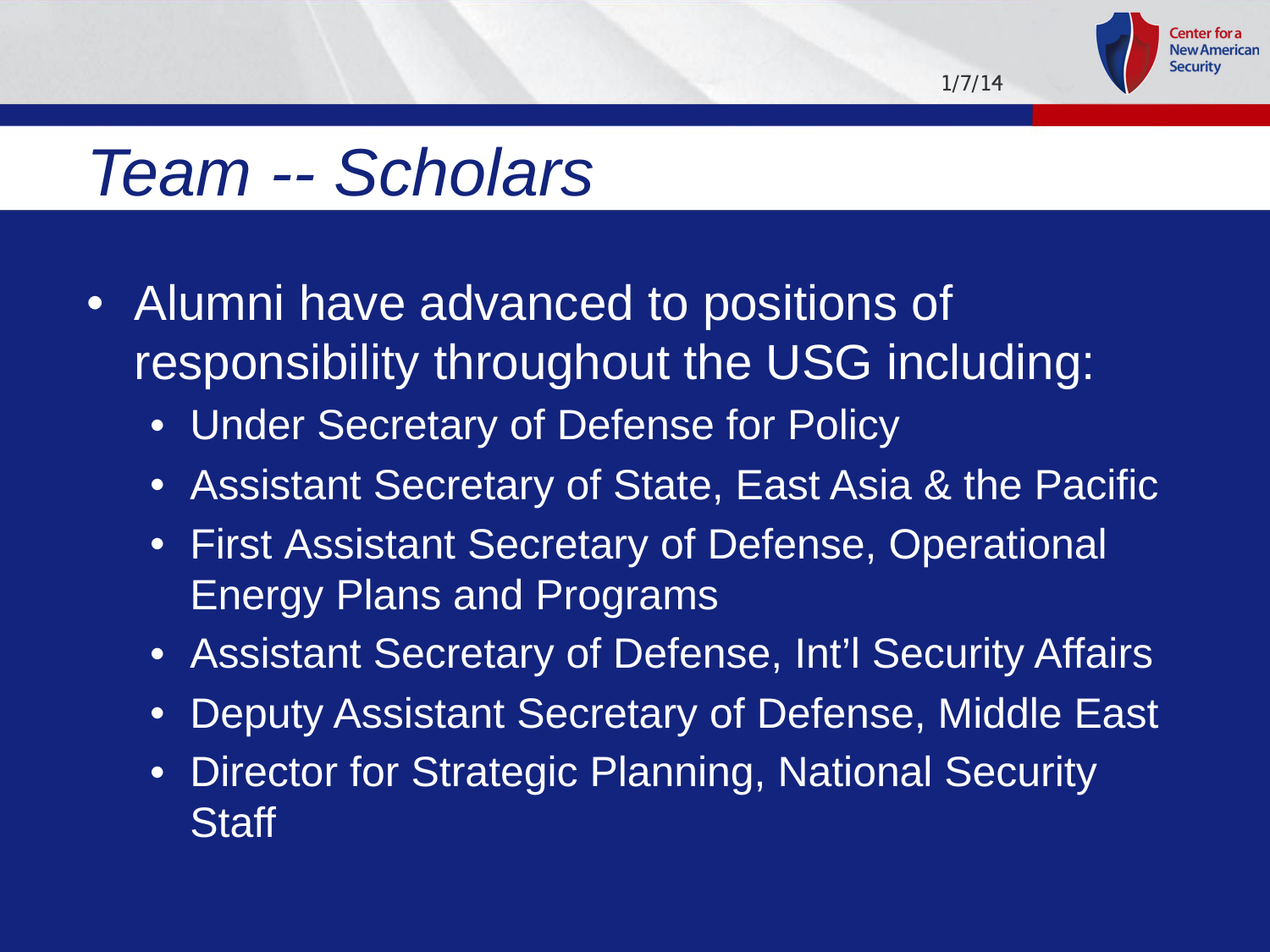

1/7/14
# Team -- Scholars
Alumni have advanced to positions of responsibility throughout the USG including:
Under Secretary of Defense for Policy
Assistant Secretary of State, East Asia & the Pacific
First Assistant Secretary of Defense, Operational Energy Plans and Programs
Assistant Secretary of Defense, Int’l Security Affairs
Deputy Assistant Secretary of Defense, Middle East
Director for Strategic Planning, National Security Staff